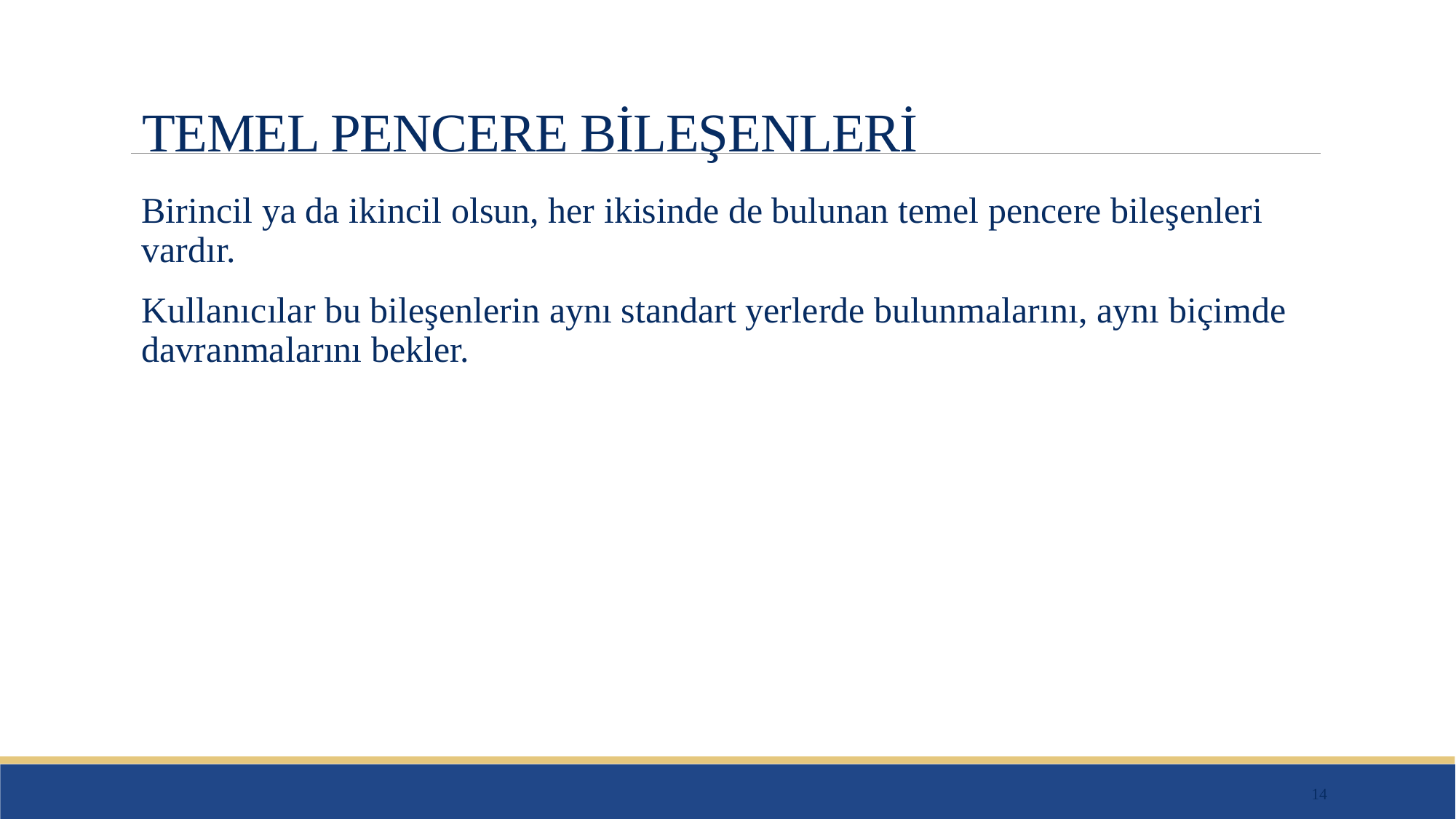

# TEMEL PENCERE BİLEŞENLERİ
Birincil ya da ikincil olsun, her ikisinde de bulunan temel pencere bileşenleri vardır.
Kullanıcılar bu bileşenlerin aynı standart yerlerde bulunmalarını, aynı biçimde davranmalarını bekler.

14